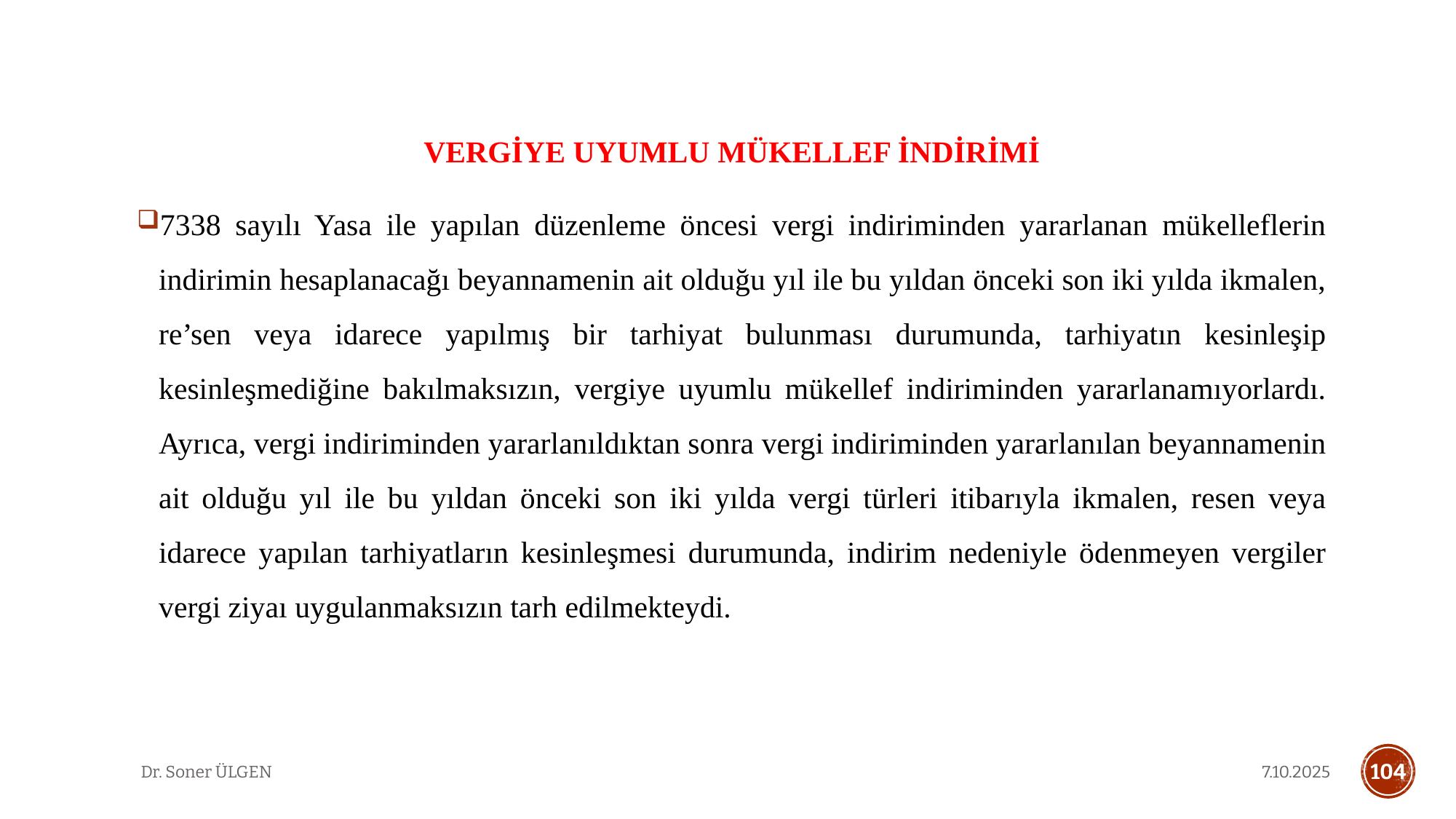

VERGİYE UYUMLU MÜKELLEF İNDİRİMİ
7338 sayılı Yasa ile yapılan düzenleme öncesi vergi indiriminden yararlanan mükelleflerin indirimin hesaplanacağı beyannamenin ait olduğu yıl ile bu yıldan önceki son iki yılda ikmalen, re’sen veya idarece yapılmış bir tarhiyat bulunması durumunda, tarhiyatın kesinleşip kesinleşmediğine bakılmaksızın, vergiye uyumlu mükellef indiriminden yararlanamıyorlardı. Ayrıca, vergi indiriminden yararlanıldıktan sonra vergi indiriminden yararlanılan beyannamenin ait olduğu yıl ile bu yıldan önceki son iki yılda vergi türleri itibarıyla ikmalen, resen veya idarece yapılan tarhiyatların kesinleşmesi durumunda, indirim nedeniyle ödenmeyen vergiler vergi ziyaı uygulanmaksızın tarh edilmekteydi.
Dr. Soner ÜLGEN
7.10.2025
104